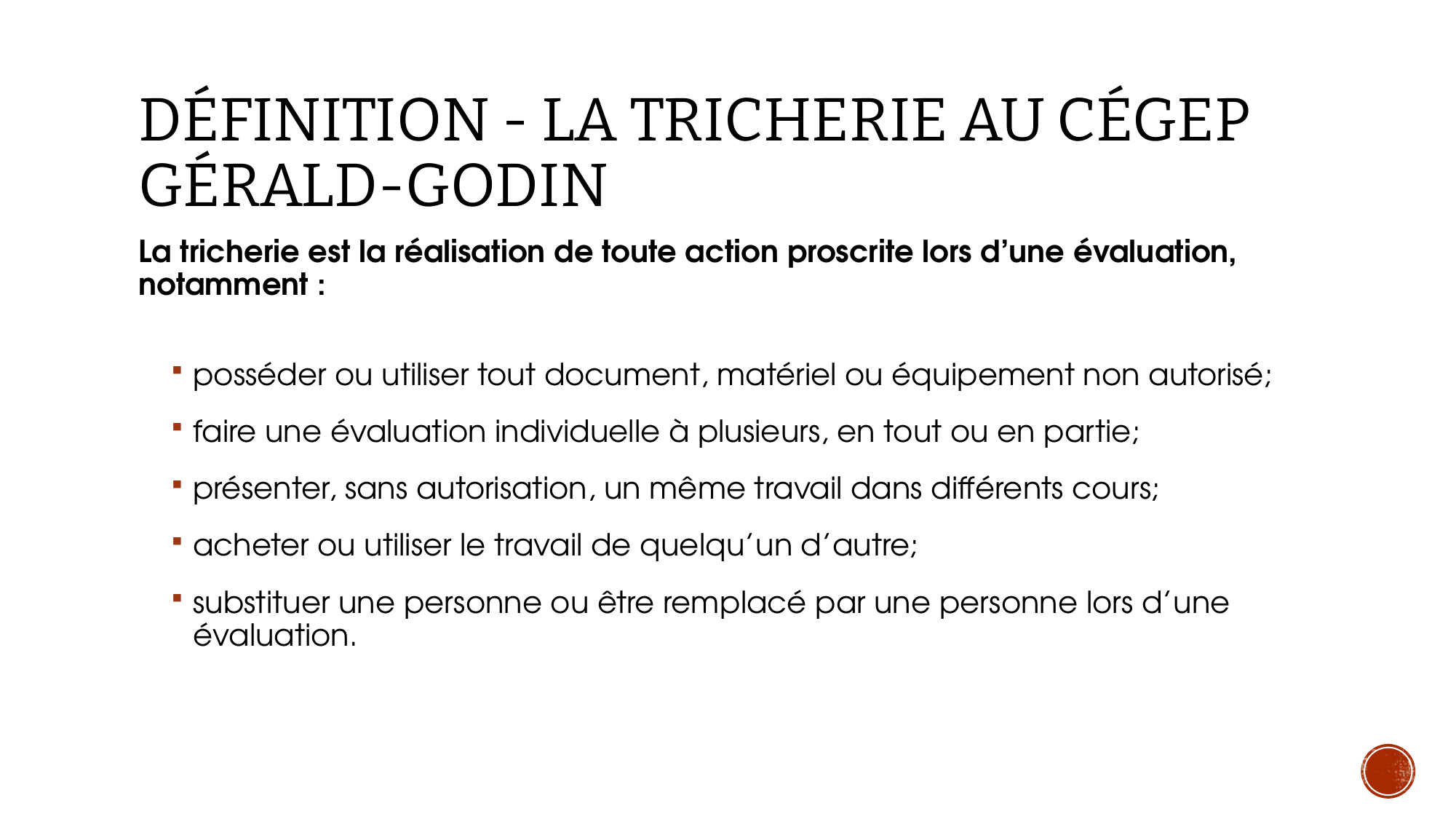

# Définition - La Tricherie au Cégep Gérald-Godin
La tricherie est la réalisation de toute action proscrite lors d’une évaluation, notamment :

posséder ou utiliser tout document, matériel ou équipement non autorisé;
faire une évaluation individuelle à plusieurs, en tout ou en partie;
présenter, sans autorisation, un même travail dans différents cours;
acheter ou utiliser le travail de quelqu’un d’autre;
substituer une personne ou être remplacé par une personne lors d’une évaluation.